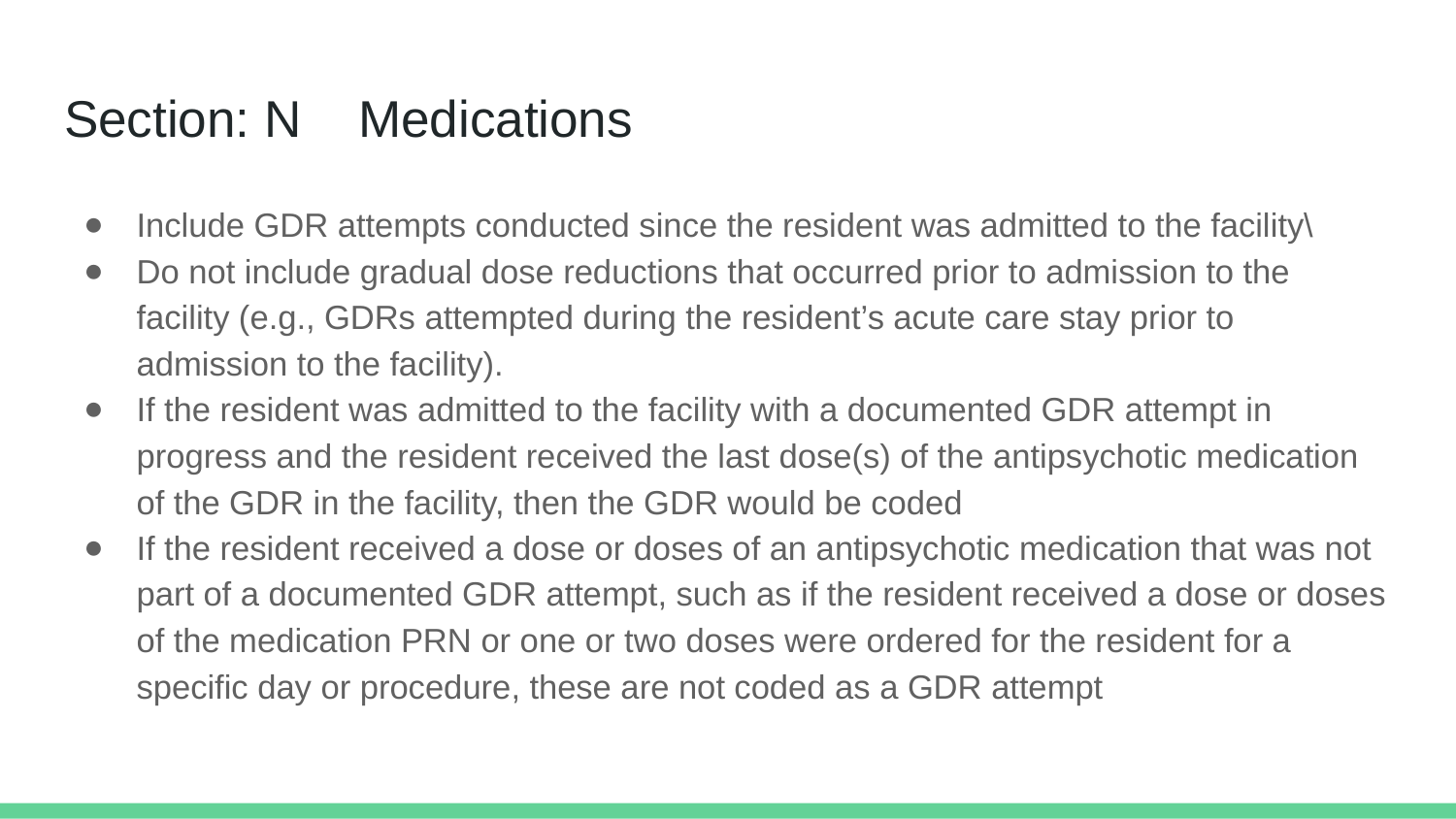

# Section: N    Medications

Include GDR attempts conducted since the resident was admitted to the facility\
Do not include gradual dose reductions that occurred prior to admission to the facility (e.g., GDRs attempted during the resident’s acute care stay prior to admission to the facility).
If the resident was admitted to the facility with a documented GDR attempt in progress and the resident received the last dose(s) of the antipsychotic medication of the GDR in the facility, then the GDR would be coded
If the resident received a dose or doses of an antipsychotic medication that was not part of a documented GDR attempt, such as if the resident received a dose or doses of the medication PRN or one or two doses were ordered for the resident for a specific day or procedure, these are not coded as a GDR attempt